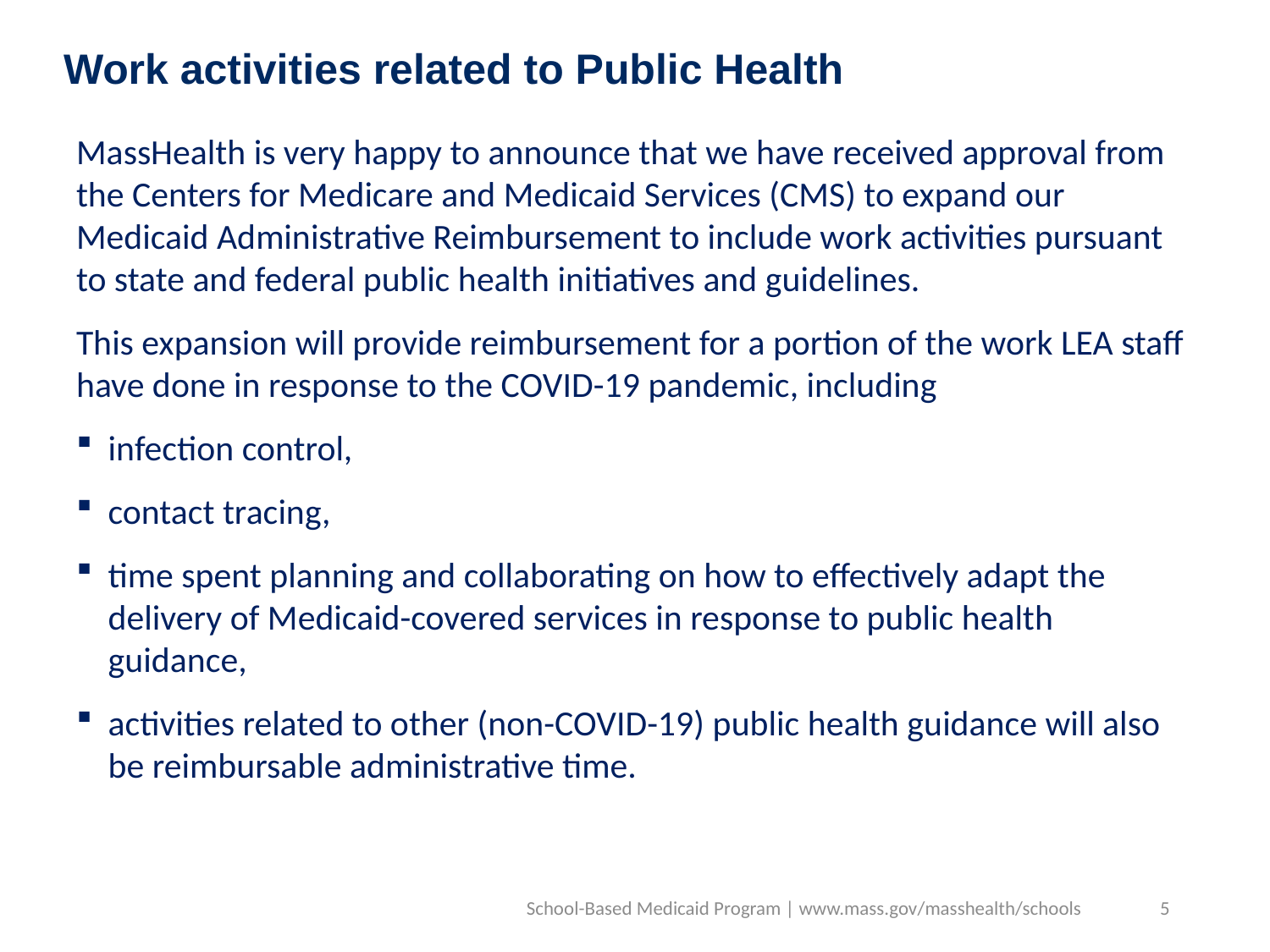

Work activities related to Public Health
MassHealth is very happy to announce that we have received approval from the Centers for Medicare and Medicaid Services (CMS) to expand our Medicaid Administrative Reimbursement to include work activities pursuant to state and federal public health initiatives and guidelines.
This expansion will provide reimbursement for a portion of the work LEA staff have done in response to the COVID-19 pandemic, including
infection control,
contact tracing,
time spent planning and collaborating on how to effectively adapt the delivery of Medicaid-covered services in response to public health guidance,
activities related to other (non-COVID-19) public health guidance will also be reimbursable administrative time.

School-Based Medicaid Program | www.mass.gov/masshealth/schools
5